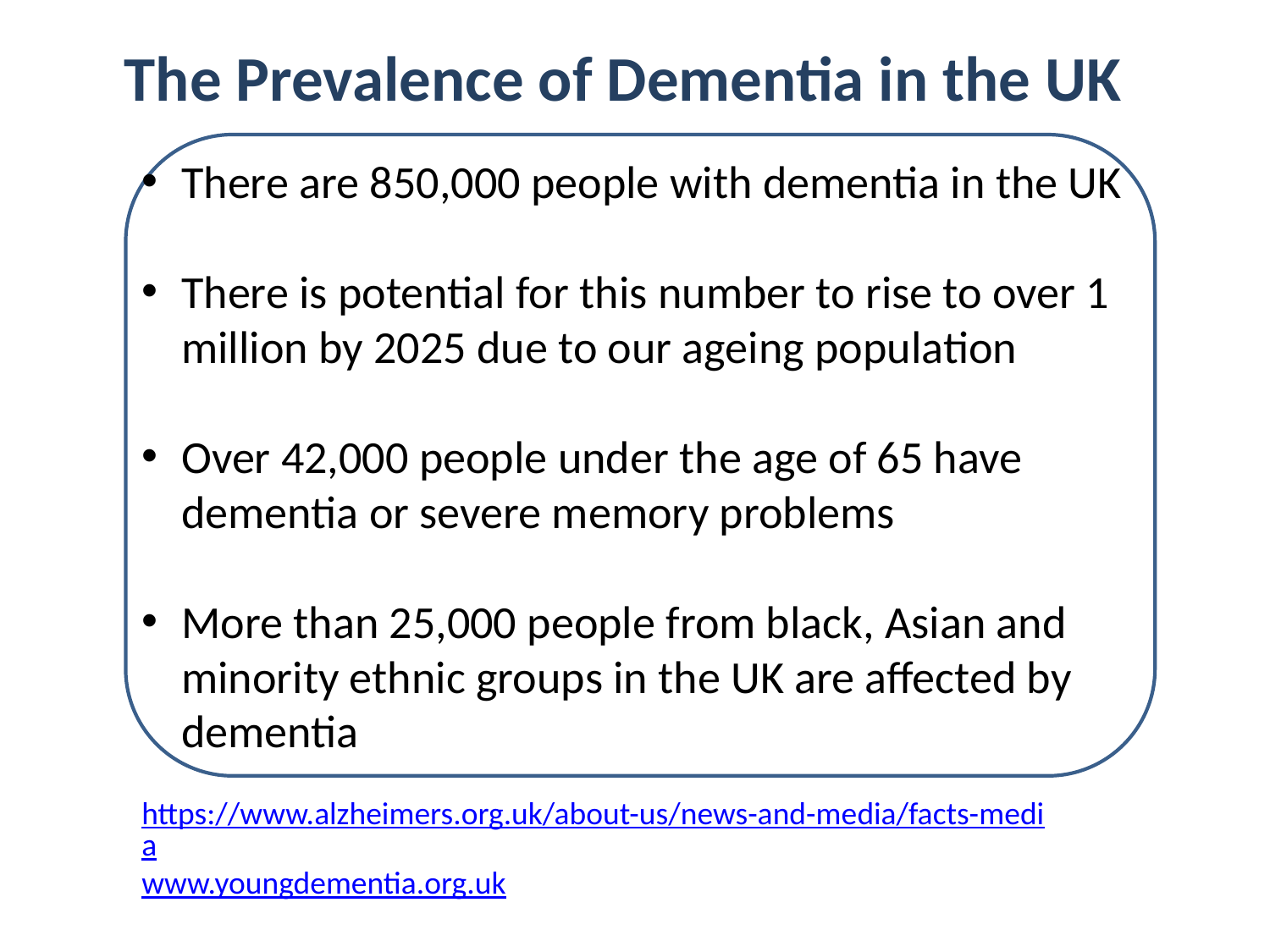

# The Prevalence of Dementia in the UK

There are 850,000 people with dementia in the UK

There is potential for this number to rise to over 1 million by 2025 due to our ageing population

Over 42,000 people under the age of 65 have dementia or severe memory problems

More than 25,000 people from black, Asian and minority ethnic groups in the UK are affected by dementia
https://www.alzheimers.org.uk/about-us/news-and-media/facts-media
www.youngdementia.org.uk